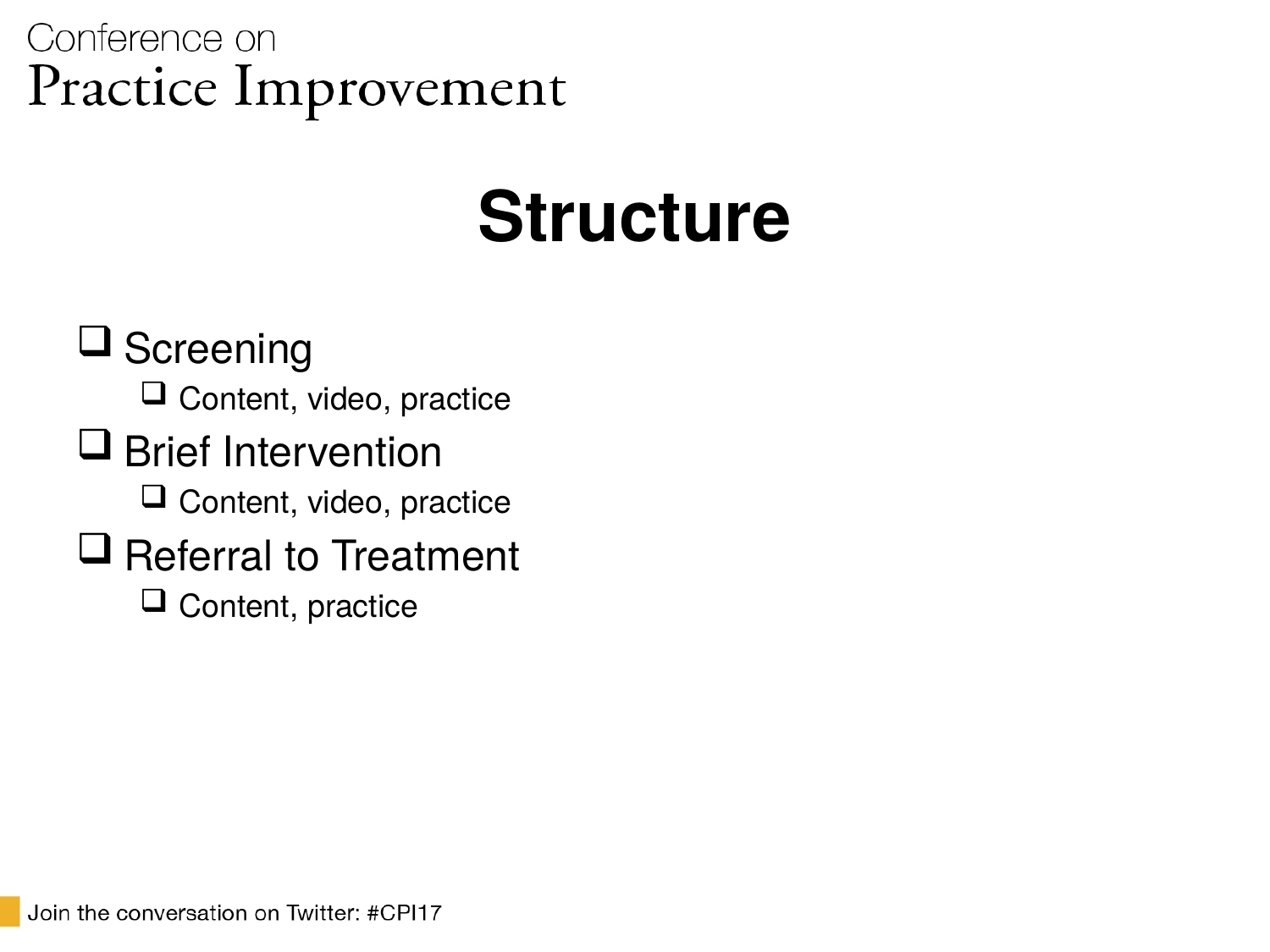

# Structure
Screening
Content, video, practice
Brief Intervention
Content, video, practice
Referral to Treatment
Content, practice